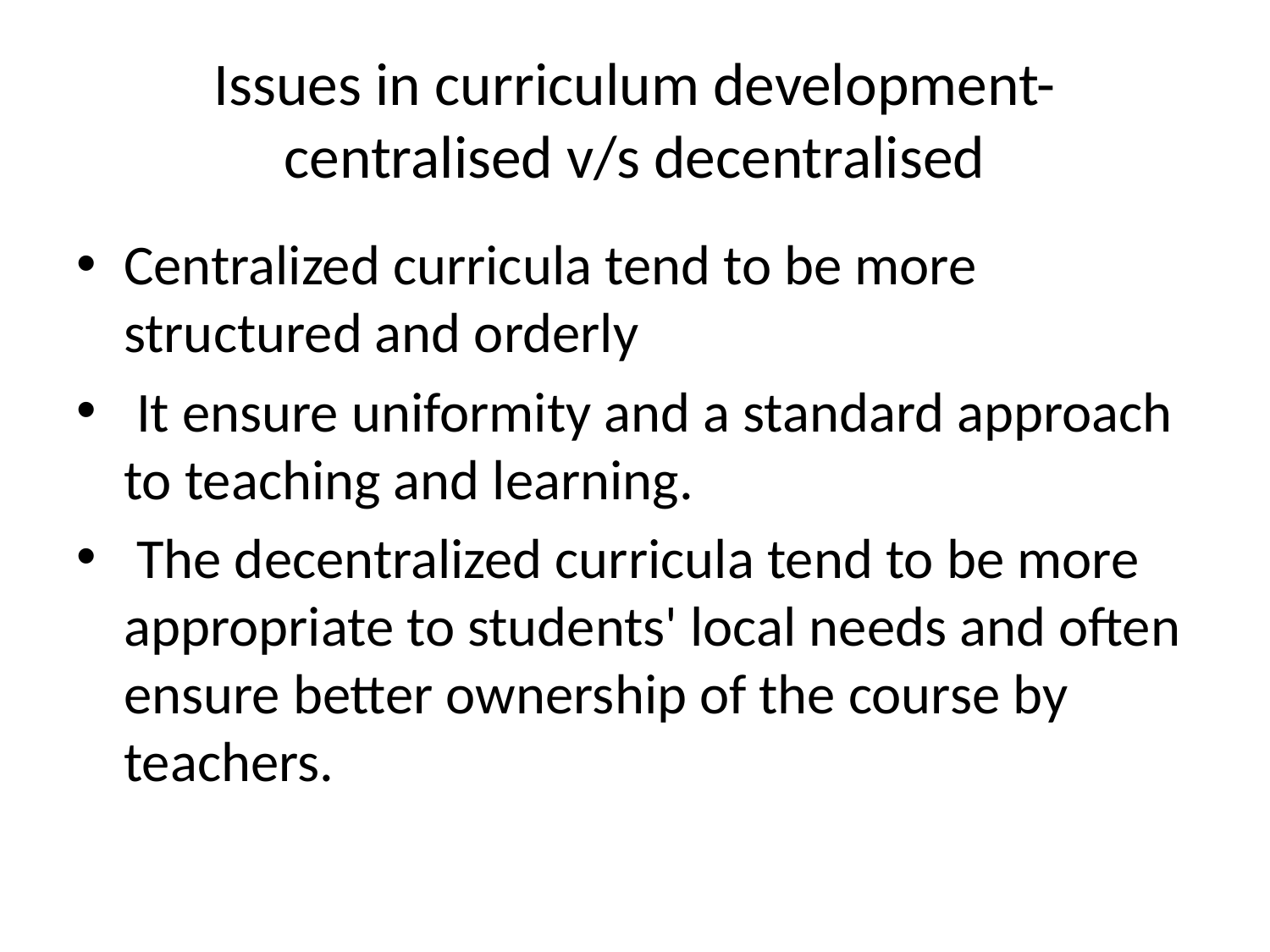

# Issues in curriculum development- centralised v/s decentralised
Centralized curricula tend to be more structured and orderly
 It ensure uniformity and a standard approach to teaching and learning.
 The decentralized curricula tend to be more appropriate to students' local needs and often ensure better ownership of the course by teachers.